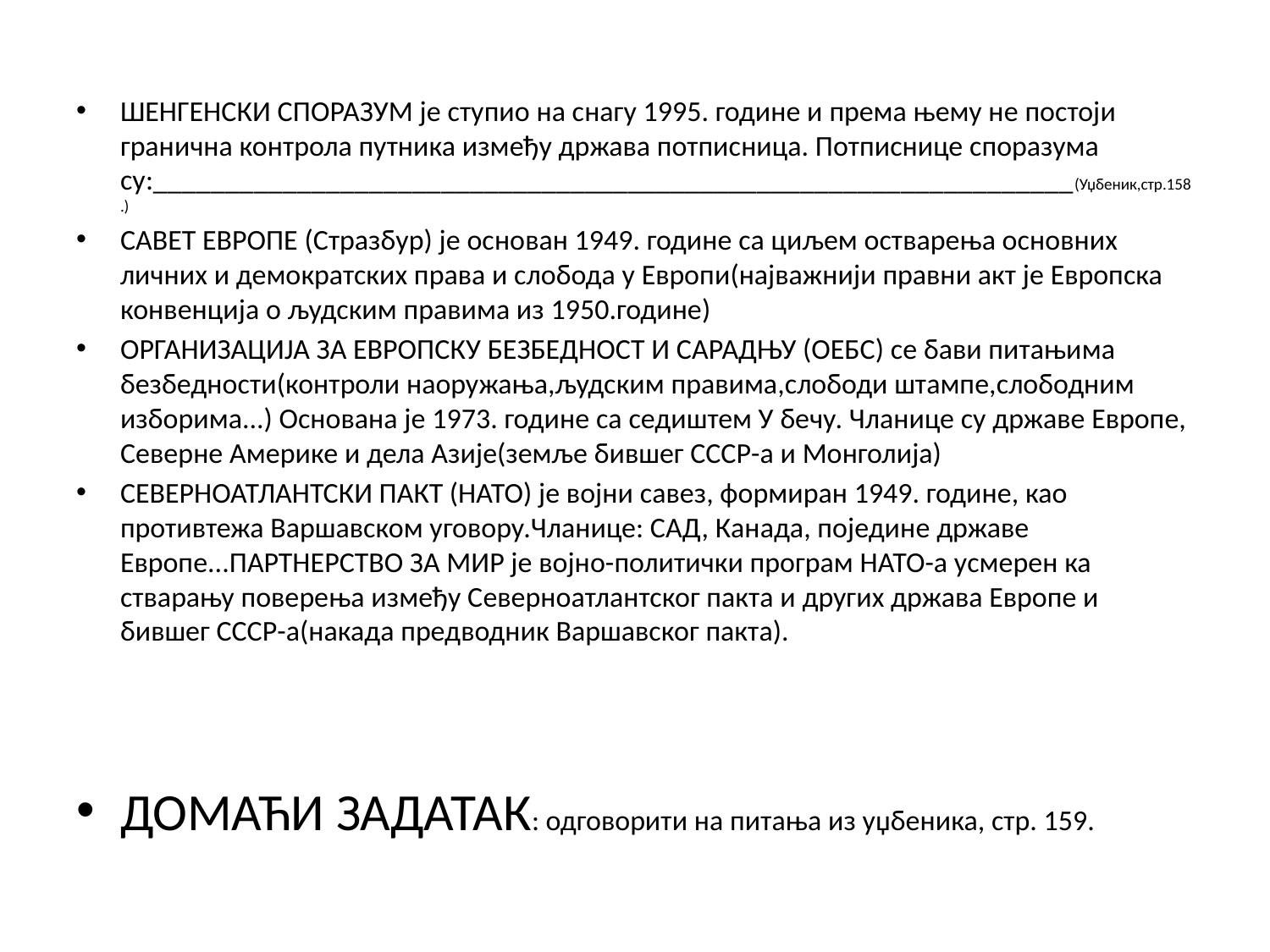

#
ШЕНГЕНСКИ СПОРАЗУМ је ступио на снагу 1995. године и према њему не постоји гранична контрола путника између држава потписница. Потписнице споразума су:________________________________________________________________(Уџбеник,стр.158.)
САВЕТ ЕВРОПЕ (Стразбур) је основан 1949. године са циљем остварења основних личних и демократских права и слобода у Европи(најважнији правни акт је Европска конвенција о људским правима из 1950.године)
ОРГАНИЗАЦИЈА ЗА ЕВРОПСКУ БЕЗБЕДНОСТ И САРАДЊУ (ОЕБС) се бави питањима безбедности(контроли наоружања,људским правима,слободи штампе,слободним изборима...) Основана је 1973. године са седиштем У бечу. Чланице су државе Европе, Северне Америке и дела Азије(земље бившег СССР-а и Монголија)
СЕВЕРНОАТЛАНТСКИ ПАКТ (НАТО) је војни савез, формиран 1949. године, као противтежа Варшавском уговору.Чланице: САД, Канада, поједине државе Европе...ПАРТНЕРСТВО ЗА МИР је војно-политички програм НАТО-а усмерен ка стварању поверења између Северноатлантског пакта и других држава Европе и бившег СССР-а(накада предводник Варшавског пакта).

ДОМАЋИ ЗАДАТАК: одговорити на питања из уџбеника, стр. 159.